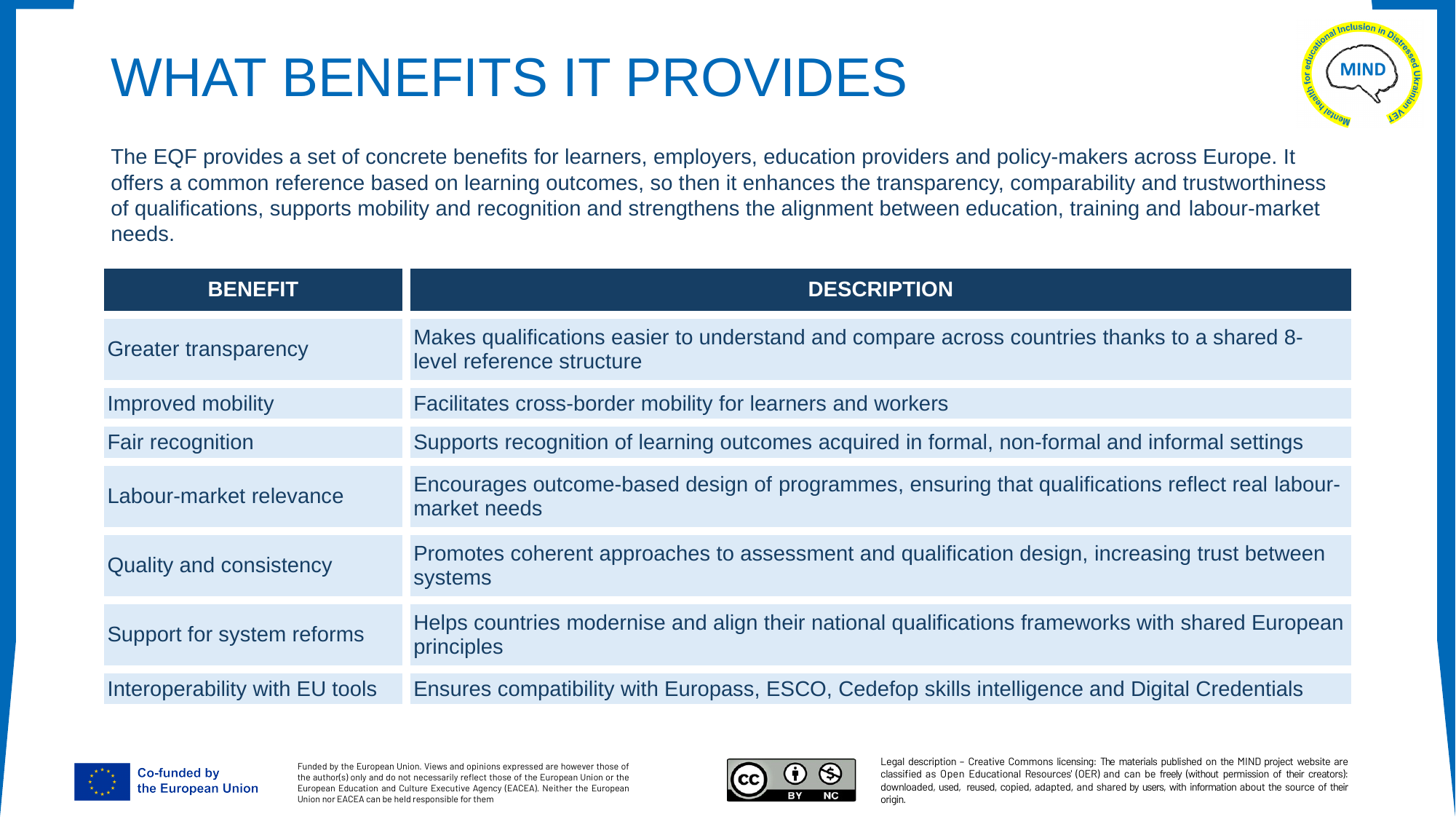

# WHAT BENEFITS IT PROVIDES
The EQF provides a set of concrete benefits for learners, employers, education providers and policy-makers across Europe. It offers a common reference based on learning outcomes, so then it enhances the transparency, comparability and trustworthiness of qualifications, supports mobility and recognition and strengthens the alignment between education, training and labour-market needs.
| BENEFIT | DESCRIPTION |
| --- | --- |
| Greater transparency | Makes qualifications easier to understand and compare across countries thanks to a shared 8-level reference structure |
| Improved mobility | Facilitates cross-border mobility for learners and workers |
| Fair recognition | Supports recognition of learning outcomes acquired in formal, non-formal and informal settings |
| Labour-market relevance | Encourages outcome-based design of programmes, ensuring that qualifications reflect real labour-market needs |
| Quality and consistency | Promotes coherent approaches to assessment and qualification design, increasing trust between systems |
| Support for system reforms | Helps countries modernise and align their national qualifications frameworks with shared European principles |
| Interoperability with EU tools | Ensures compatibility with Europass, ESCO, Cedefop skills intelligence and Digital Credentials |